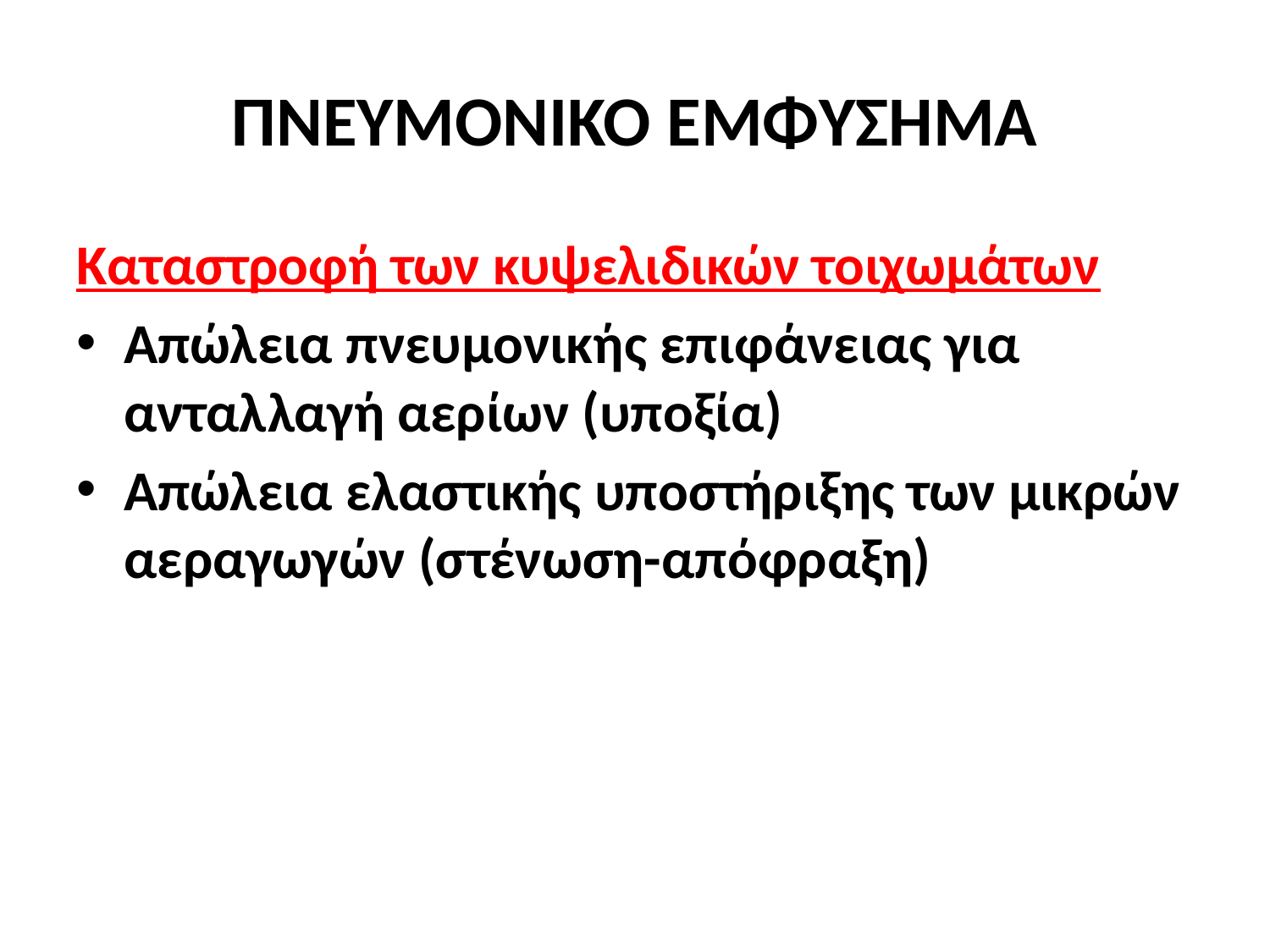

# ΠΝΕΥΜΟΝΙΚΟ ΕΜΦΥΣΗΜΑ
Καταστροφή των κυψελιδικών τοιχωμάτων
Απώλεια πνευμονικής επιφάνειας για ανταλλαγή αερίων (υποξία)
Απώλεια ελαστικής υποστήριξης των μικρών αεραγωγών (στένωση-απόφραξη)